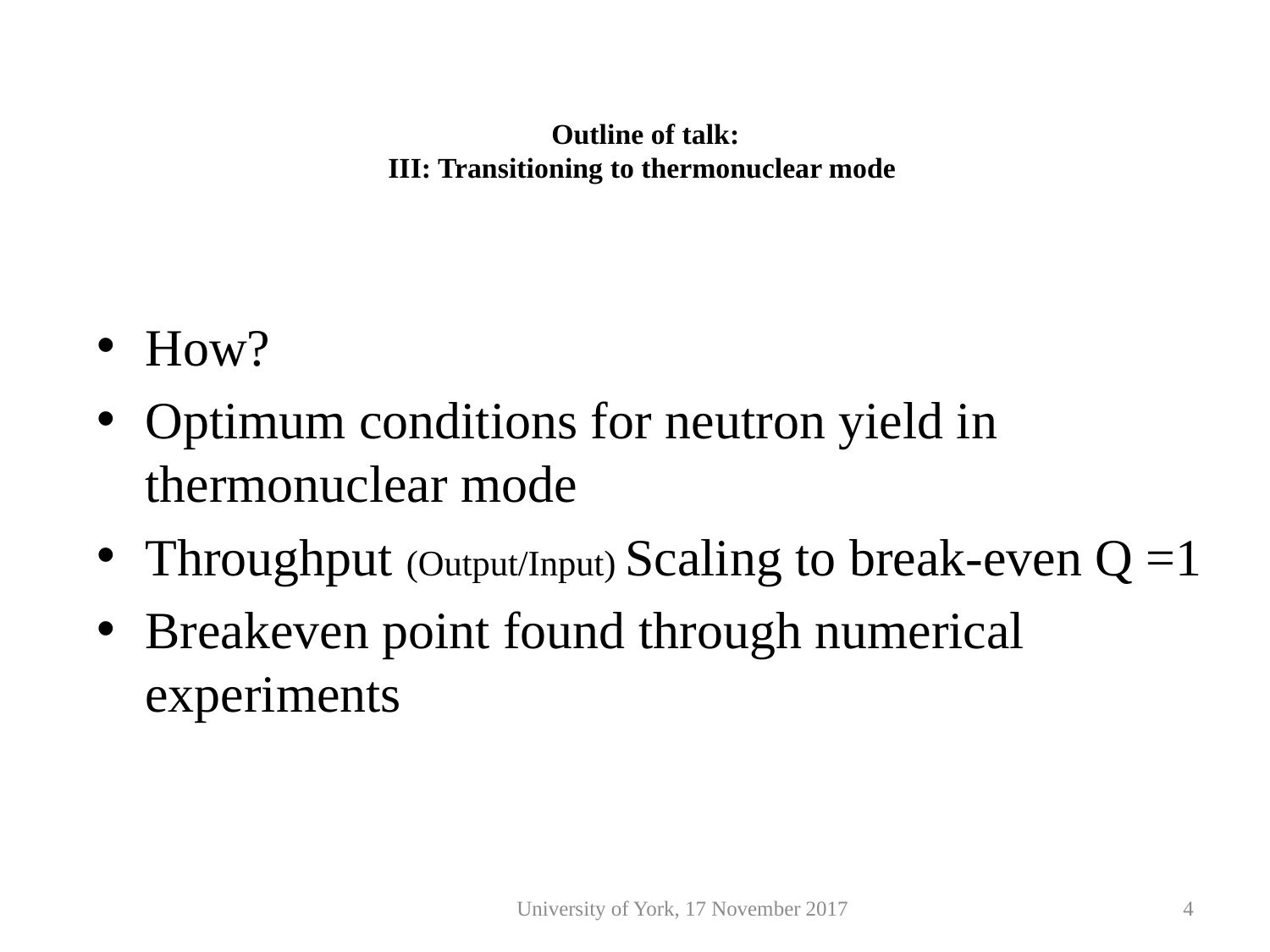

# Outline of talk: III: Transitioning to thermonuclear mode
How?
Optimum conditions for neutron yield in thermonuclear mode
Throughput (Output/Input) Scaling to break-even Q =1
Breakeven point found through numerical experiments

University of York, 17 November 2017
4